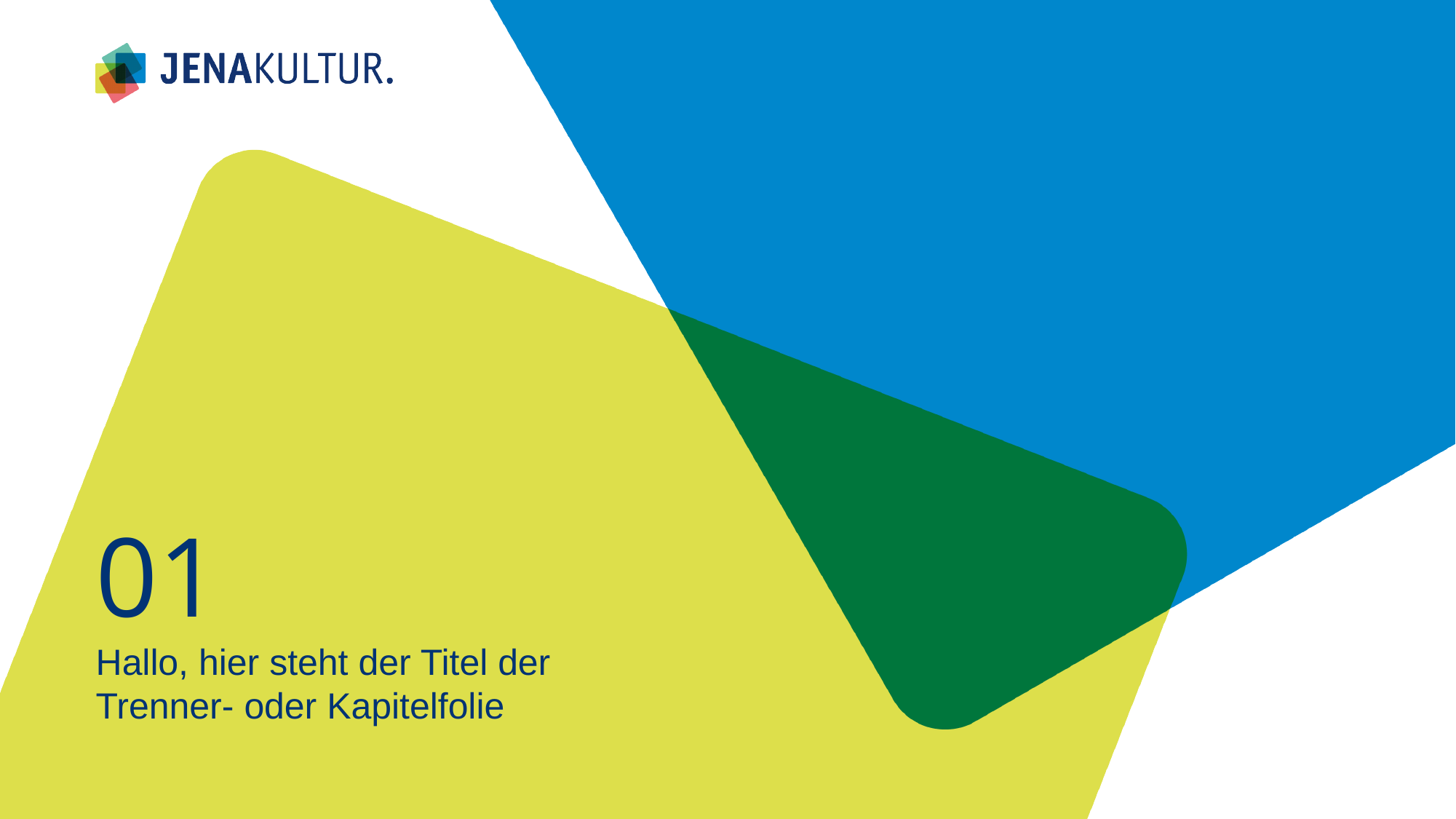

# 01 Hallo, hier steht der Titel der Trenner- oder Kapitelfolie